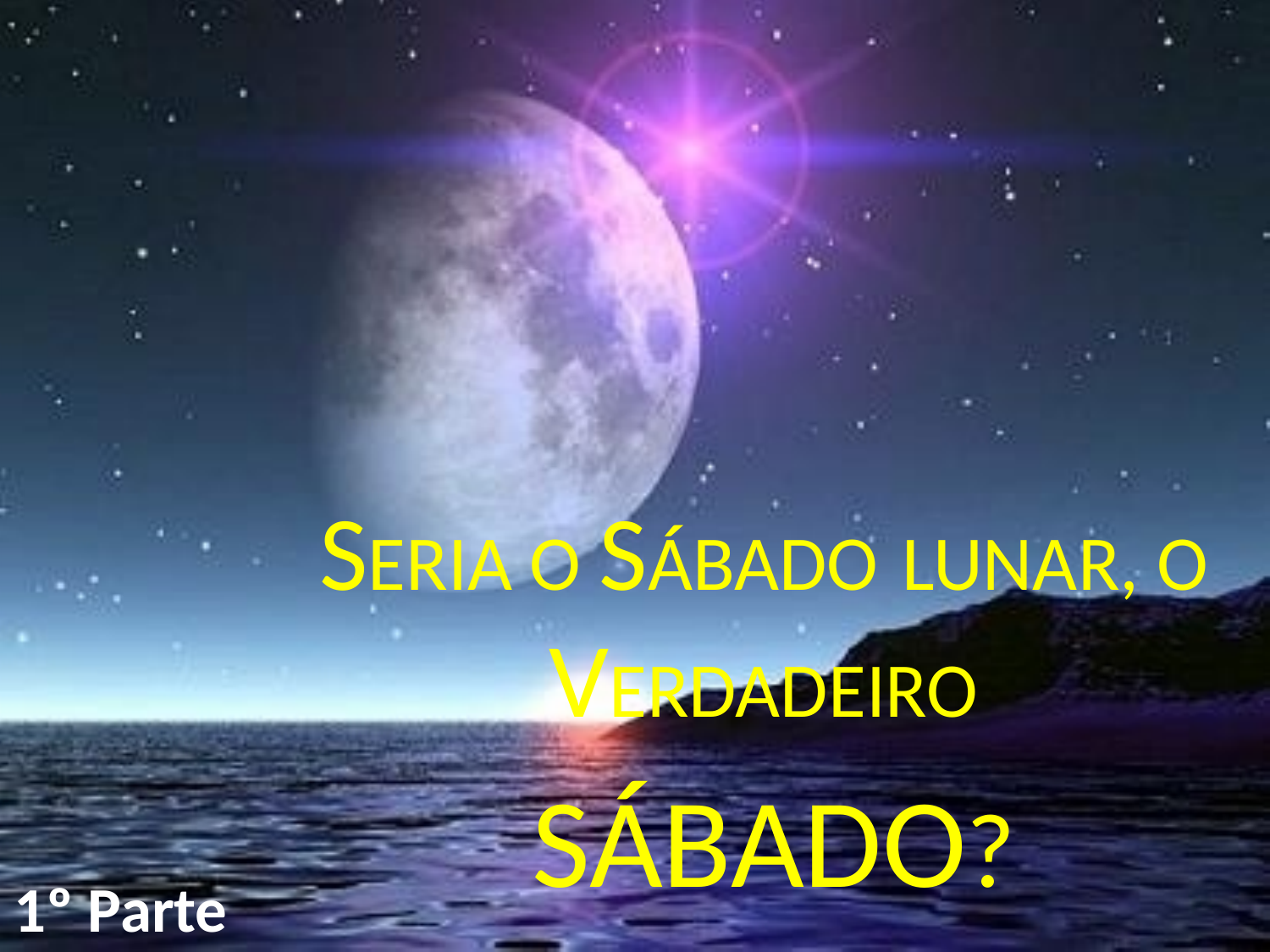

SERIA O SÁBADO LUNAR, O VERDADEIRO
SÁBADO?
1º Parte